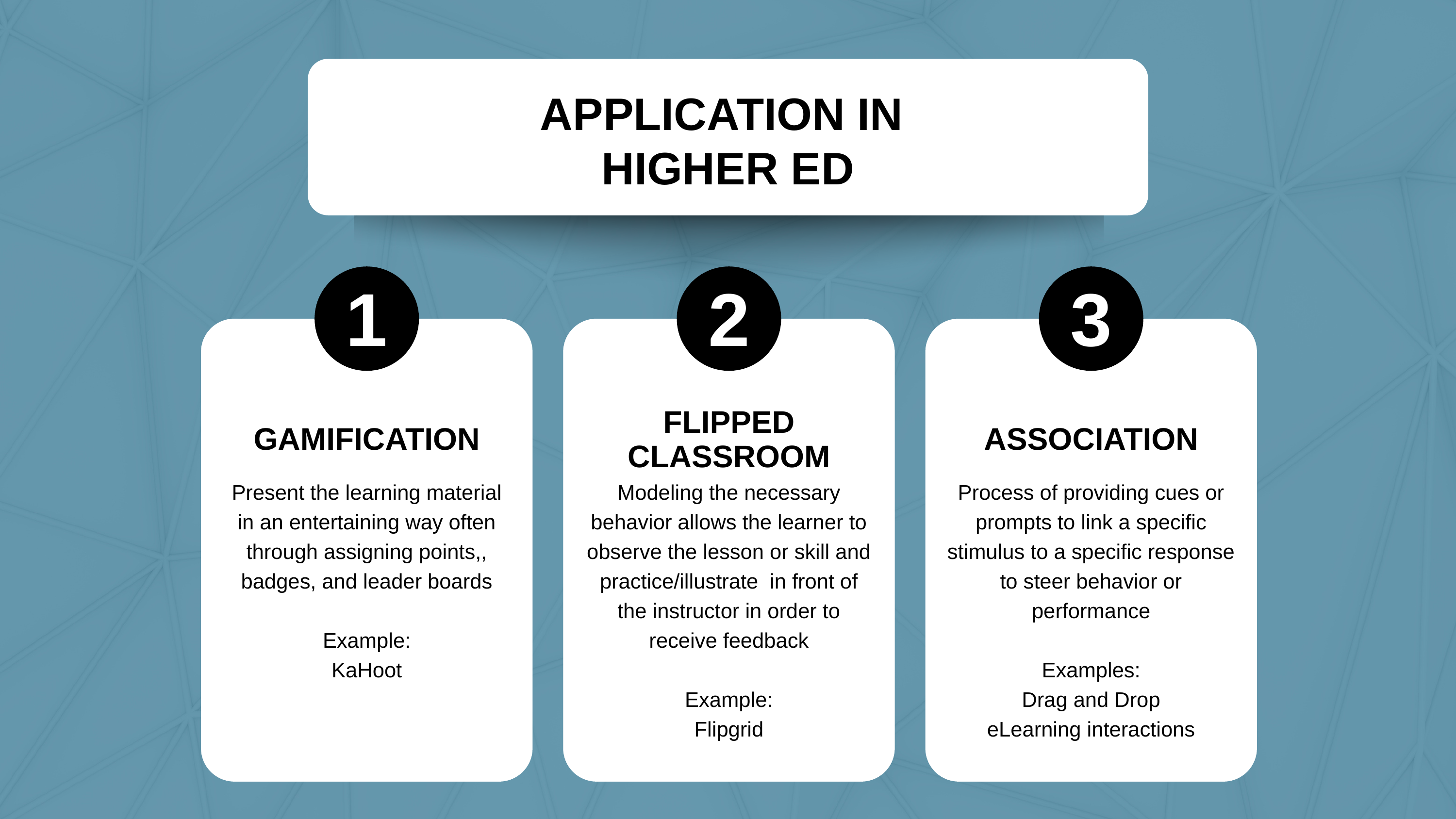

APPLICATION IN
HIGHER ED

1
2
3

FLIPPED CLASSROOM
GAMIFICATION
ASSOCIATION
Present the learning material in an entertaining way often through assigning points,, badges, and leader boards

Example:
KaHoot
Modeling the necessary behavior allows the learner to observe the lesson or skill and practice/illustrate  in front of the instructor in order to receive feedback

Example:
Flipgrid
Process of providing cues or prompts to link a specific stimulus to a specific response to steer behavior or performance

Examples:
Drag and Drop
eLearning interactions